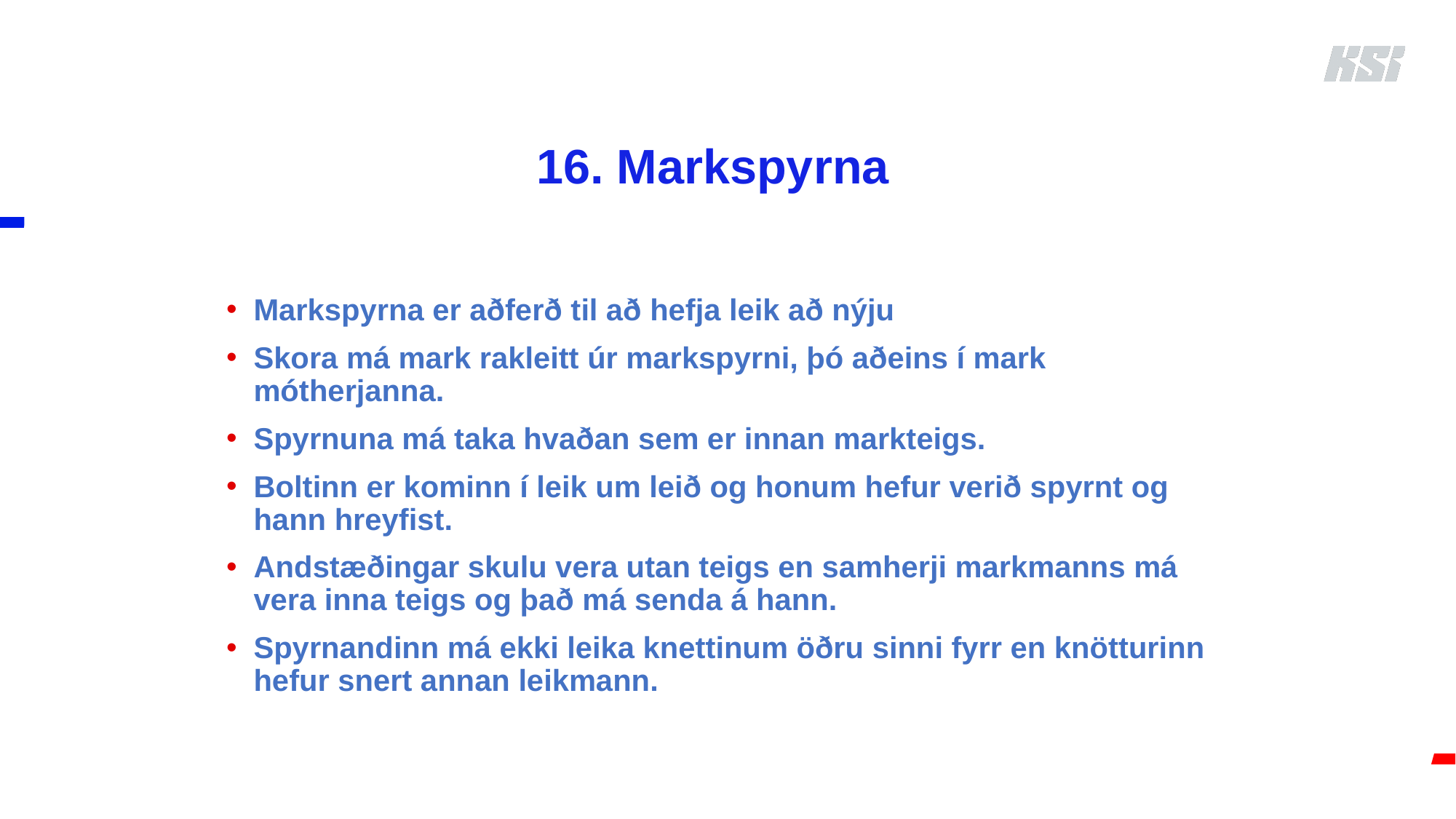

# 16. Markspyrna
Markspyrna er aðferð til að hefja leik að nýju
Skora má mark rakleitt úr markspyrni, þó aðeins í mark mótherjanna.
Spyrnuna má taka hvaðan sem er innan markteigs.
Boltinn er kominn í leik um leið og honum hefur verið spyrnt og hann hreyfist.
Andstæðingar skulu vera utan teigs en samherji markmanns má vera inna teigs og það má senda á hann.
Spyrnandinn má ekki leika knettinum öðru sinni fyrr en knötturinn hefur snert annan leikmann.